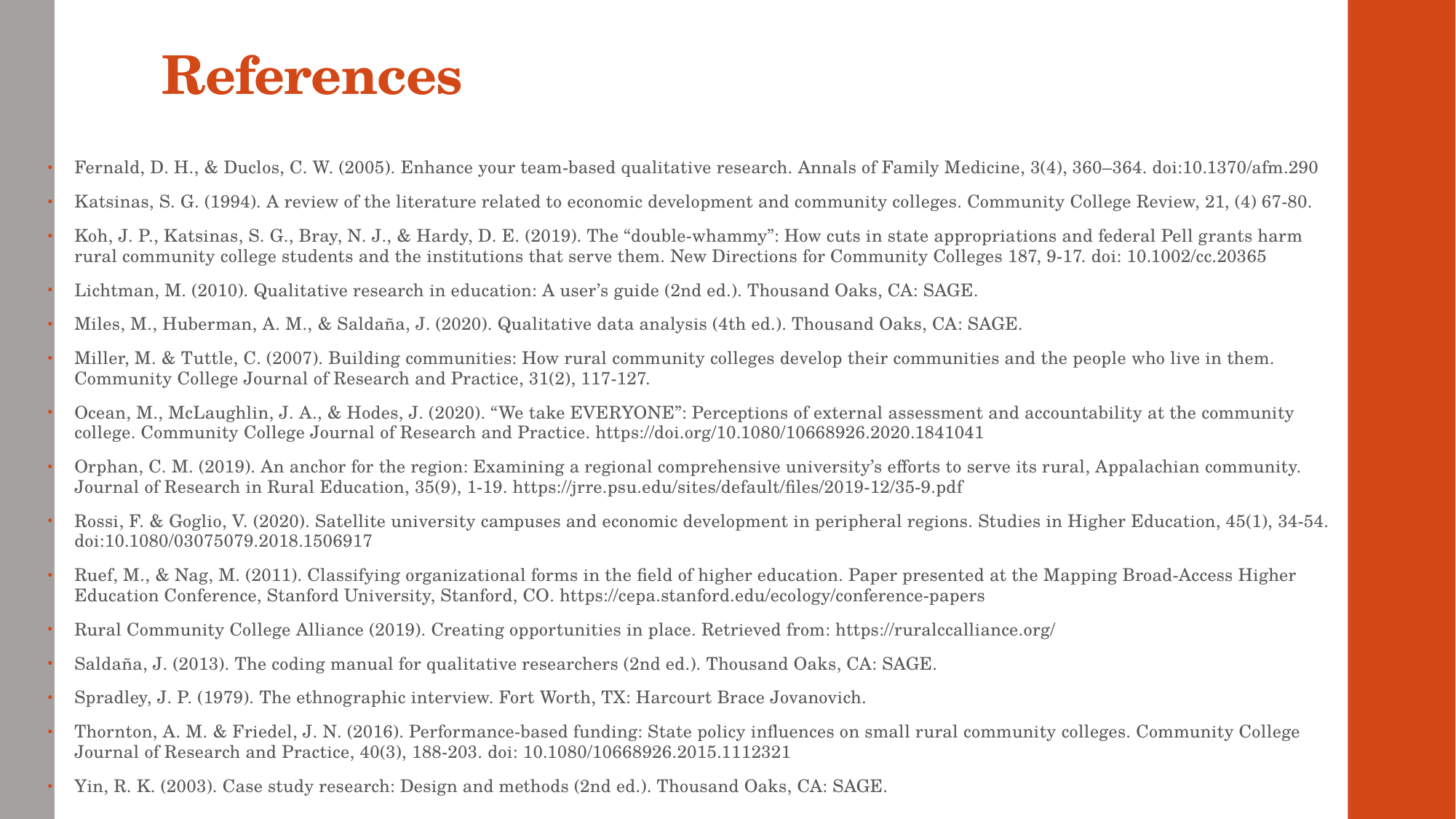

# References
Fernald, D. H., & Duclos, C. W. (2005). Enhance your team-based qualitative research. Annals of Family Medicine, 3(4), 360–364. doi:10.1370/afm.290
Katsinas, S. G. (1994). A review of the literature related to economic development and community colleges. Community College Review, 21, (4) 67-80.
Koh, J. P., Katsinas, S. G., Bray, N. J., & Hardy, D. E. (2019). The “double-whammy”: How cuts in state appropriations and federal Pell grants harm rural community college students and the institutions that serve them. New Directions for Community Colleges 187, 9-17. doi: 10.1002/cc.20365
Lichtman, M. (2010). Qualitative research in education: A user’s guide (2nd ed.). Thousand Oaks, CA: SAGE.
Miles, M., Huberman, A. M., & Saldaña, J. (2020). Qualitative data analysis (4th ed.). Thousand Oaks, CA: SAGE.
Miller, M. & Tuttle, C. (2007). Building communities: How rural community colleges develop their communities and the people who live in them. Community College Journal of Research and Practice, 31(2), 117-127.
Ocean, M., McLaughlin, J. A., & Hodes, J. (2020). “We take EVERYONE”: Perceptions of external assessment and accountability at the community college. Community College Journal of Research and Practice. https://doi.org/10.1080/10668926.2020.1841041
Orphan, C. M. (2019). An anchor for the region: Examining a regional comprehensive university’s efforts to serve its rural, Appalachian community. Journal of Research in Rural Education, 35(9), 1-19. https://jrre.psu.edu/sites/default/files/2019-12/35-9.pdf
Rossi, F. & Goglio, V. (2020). Satellite university campuses and economic development in peripheral regions. Studies in Higher Education, 45(1), 34-54. doi:10.1080/03075079.2018.1506917
Ruef, M., & Nag, M. (2011). Classifying organizational forms in the field of higher education. Paper presented at the Mapping Broad-Access Higher Education Conference, Stanford University, Stanford, CO. https://cepa.stanford.edu/ecology/conference-papers
Rural Community College Alliance (2019). Creating opportunities in place. Retrieved from: https://ruralccalliance.org/
Saldaña, J. (2013). The coding manual for qualitative researchers (2nd ed.). Thousand Oaks, CA: SAGE.
Spradley, J. P. (1979). The ethnographic interview. Fort Worth, TX: Harcourt Brace Jovanovich.
Thornton, A. M. & Friedel, J. N. (2016). Performance-based funding: State policy influences on small rural community colleges. Community College Journal of Research and Practice, 40(3), 188-203. doi: 10.1080/10668926.2015.1112321
Yin, R. K. (2003). Case study research: Design and methods (2nd ed.). Thousand Oaks, CA: SAGE.